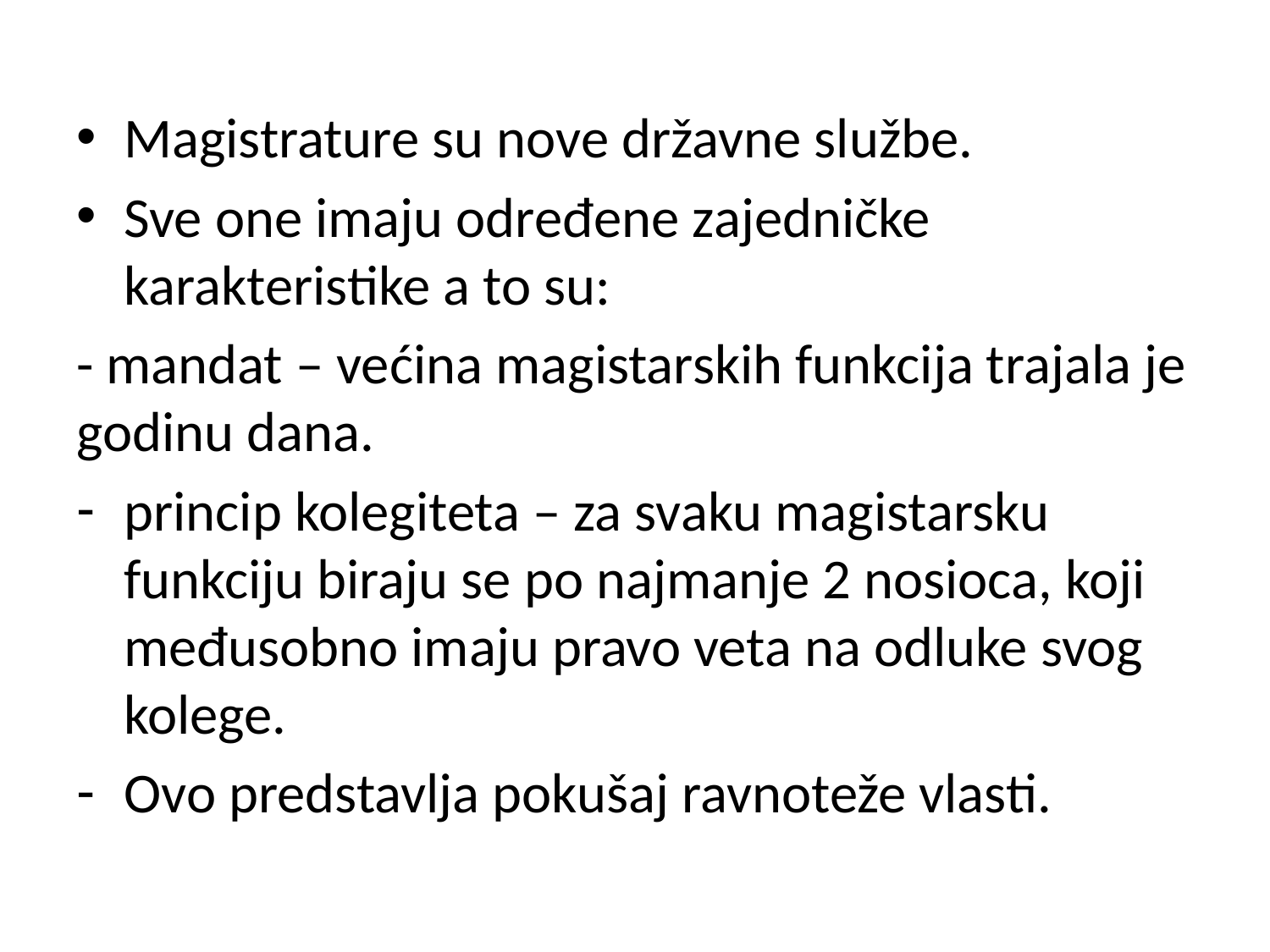

Magistrature su nove državne službe.
Sve one imaju određene zajedničke karakteristike a to su:
- mandat – većina magistarskih funkcija trajala je godinu dana.
princip kolegiteta – za svaku magistarsku funkciju biraju se po najmanje 2 nosioca, koji međusobno imaju pravo veta na odluke svog kolege.
Ovo predstavlja pokušaj ravnoteže vlasti.